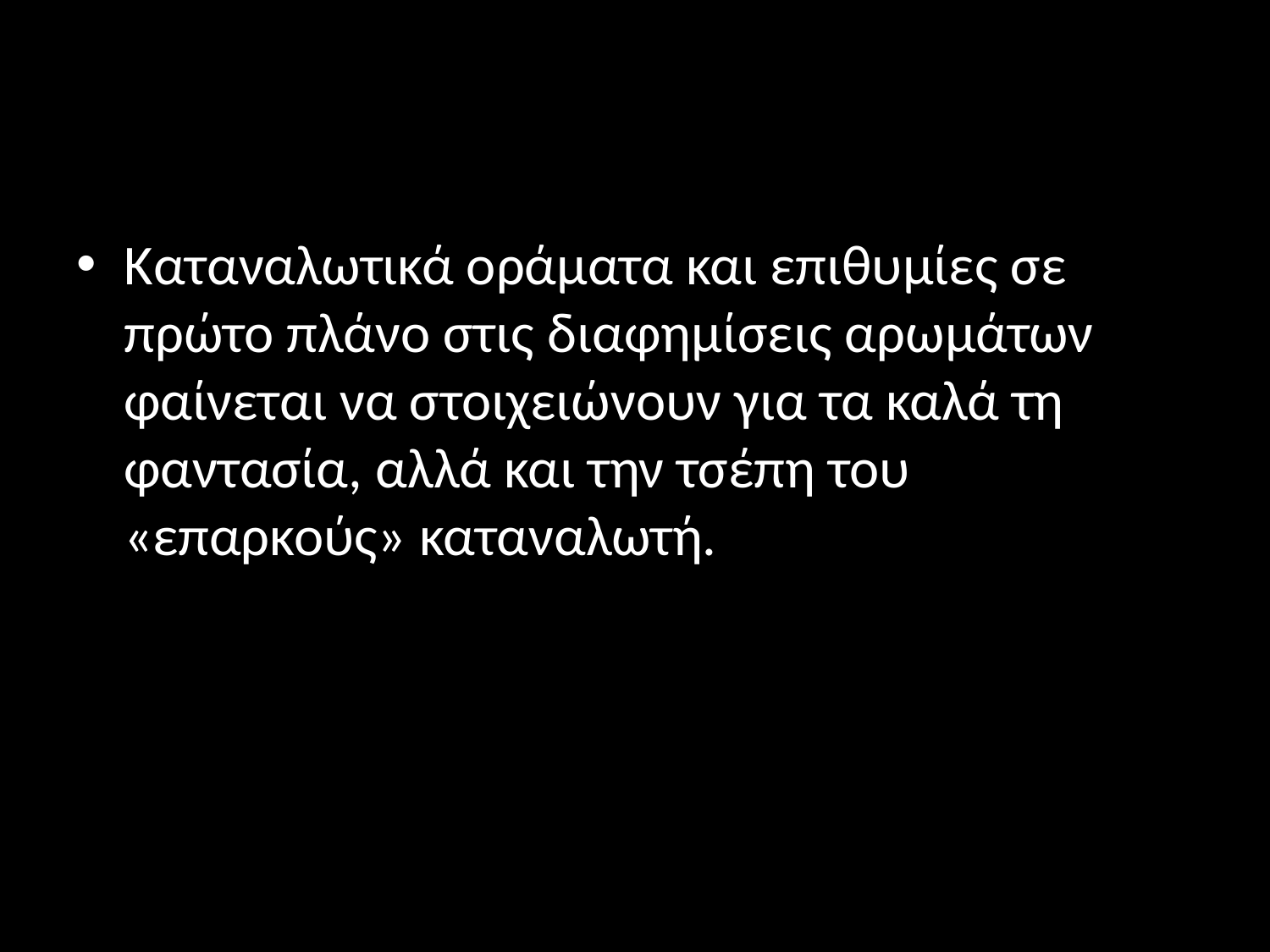

#
Καταναλωτικά οράματα και επιθυμίες σε πρώτο πλάνο στις διαφημίσεις αρωμάτων φαίνεται να στοιχειώνουν για τα καλά τη φαντασία, αλλά και την τσέπη του «επαρκούς» καταναλωτή.